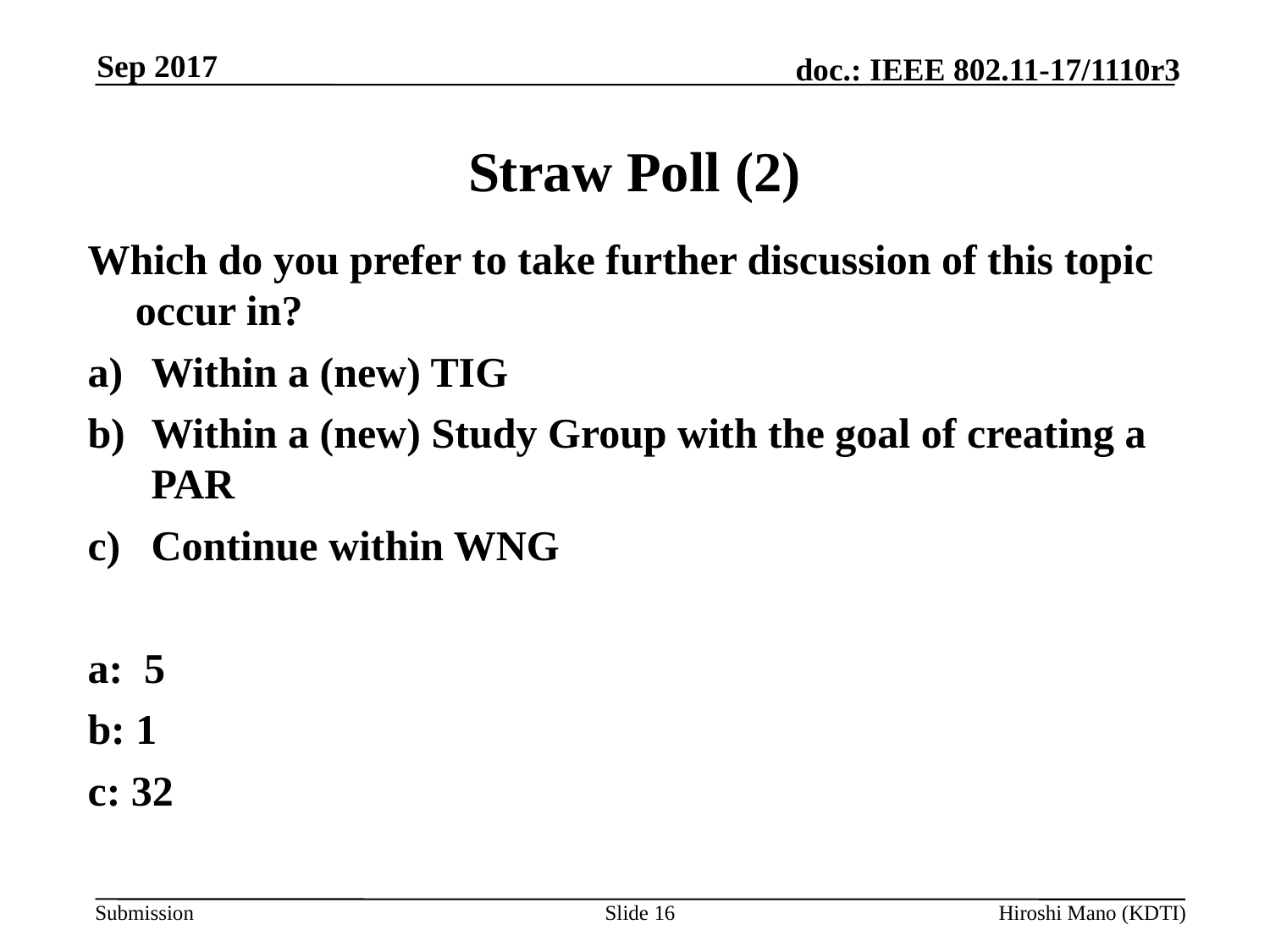

Sep 2017
# Straw Poll (2)
Which do you prefer to take further discussion of this topic occur in?
Within a (new) TIG
Within a (new) Study Group with the goal of creating a PAR
Continue within WNG

a:  5
b: 1
c: 32

Slide 16
Hiroshi Mano (KDTI)